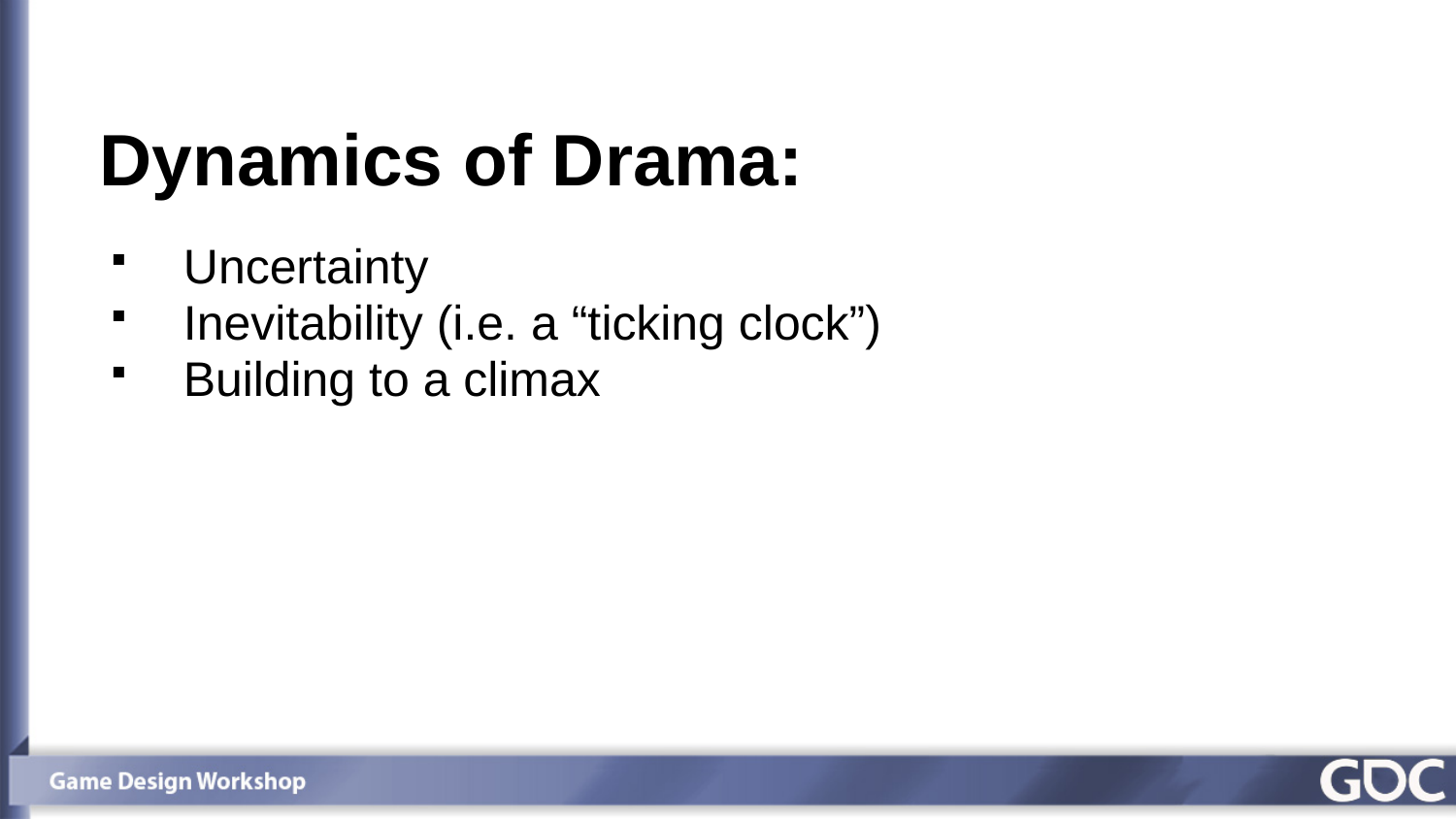

# Dynamics of Drama:
Uncertainty
Inevitability (i.e. a “ticking clock”)
Building to a climax